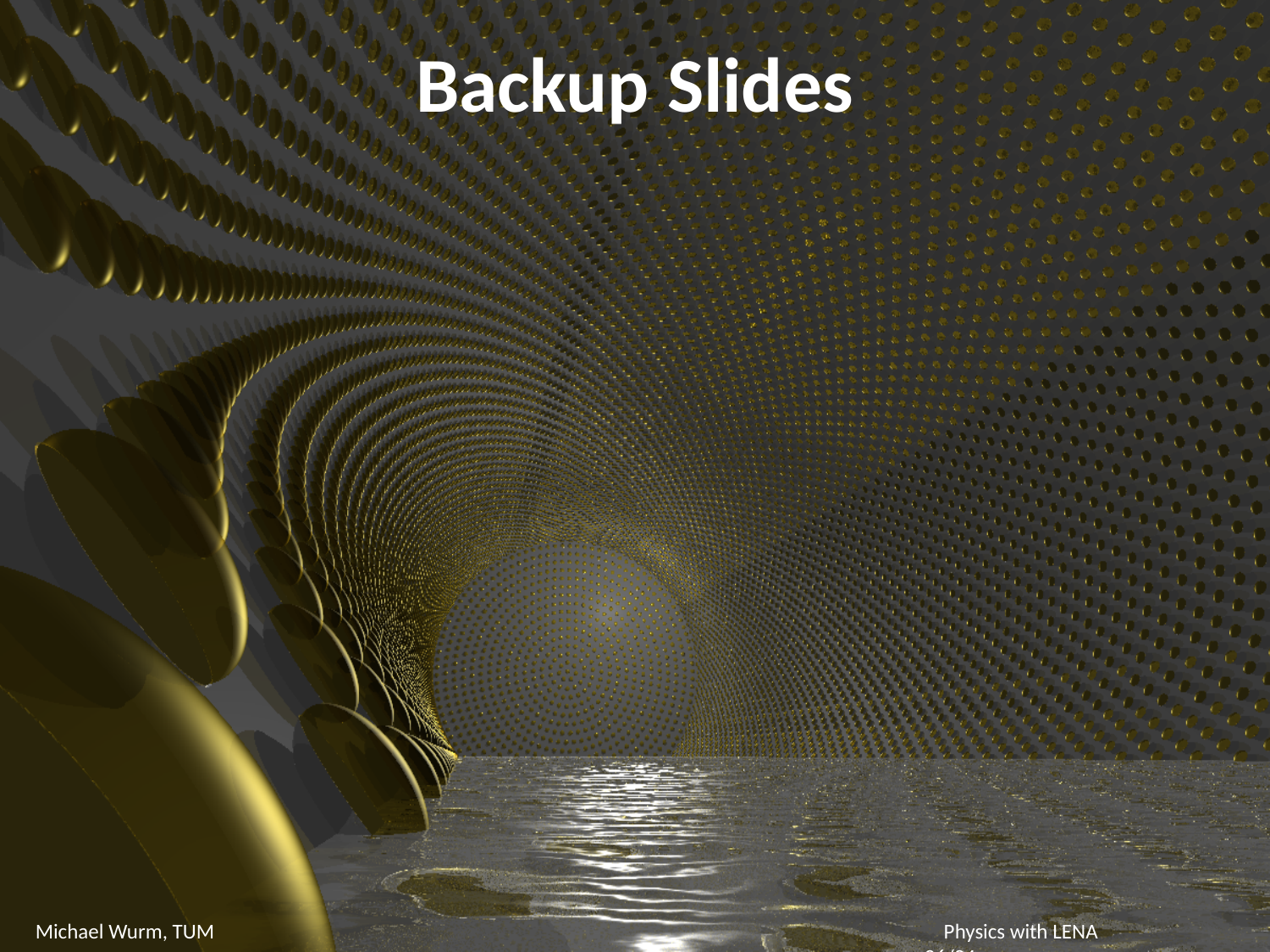

# Backup Slides
Michael Wurm, TUM						    Physics with LENA								26/24